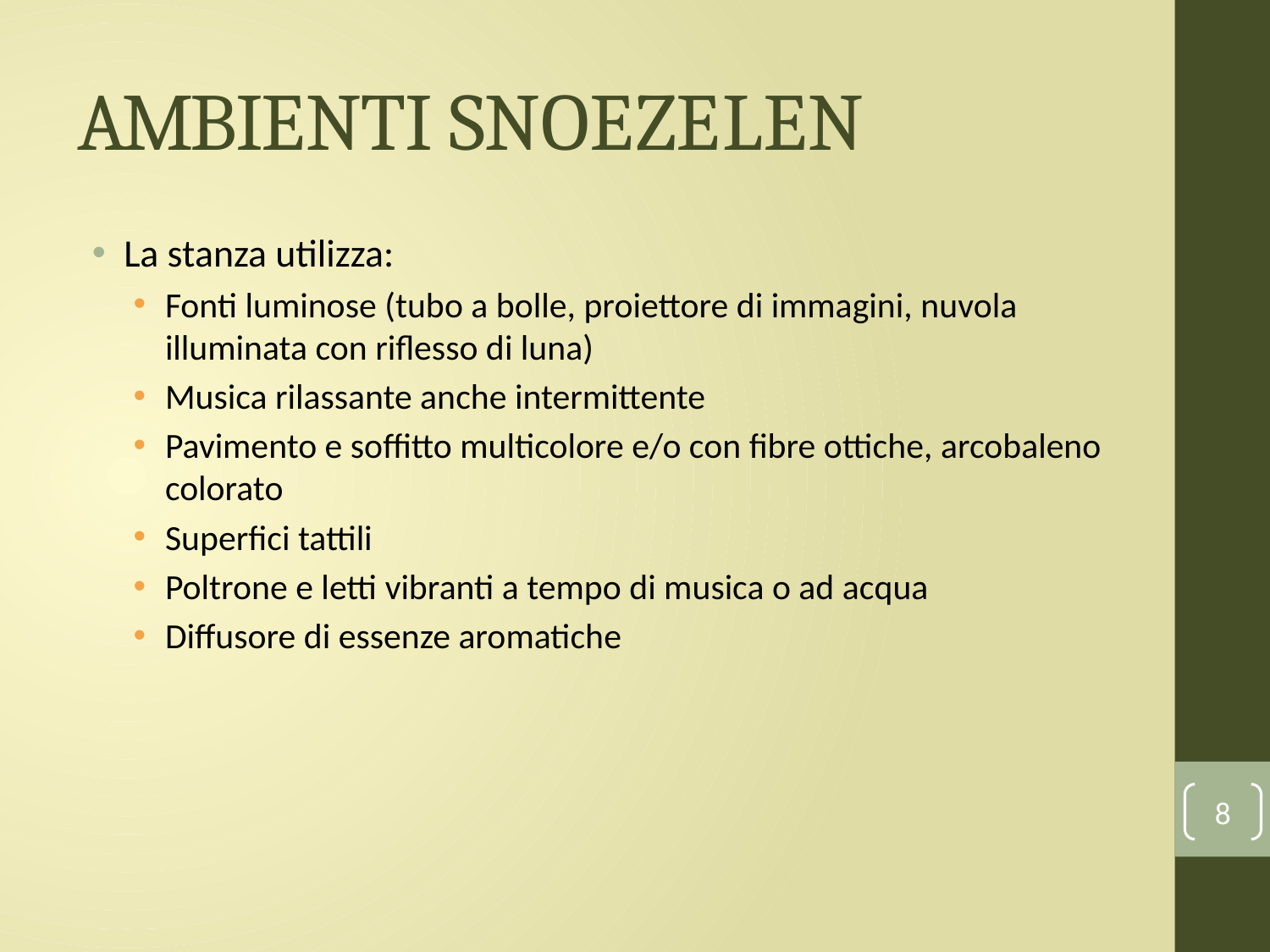

# AMBIENTI SNOEZELEN
La stanza utilizza:
Fonti luminose (tubo a bolle, proiettore di immagini, nuvola illuminata con riflesso di luna)
Musica rilassante anche intermittente
Pavimento e soffitto multicolore e/o con fibre ottiche, arcobaleno colorato
Superfici tattili
Poltrone e letti vibranti a tempo di musica o ad acqua
Diffusore di essenze aromatiche

8